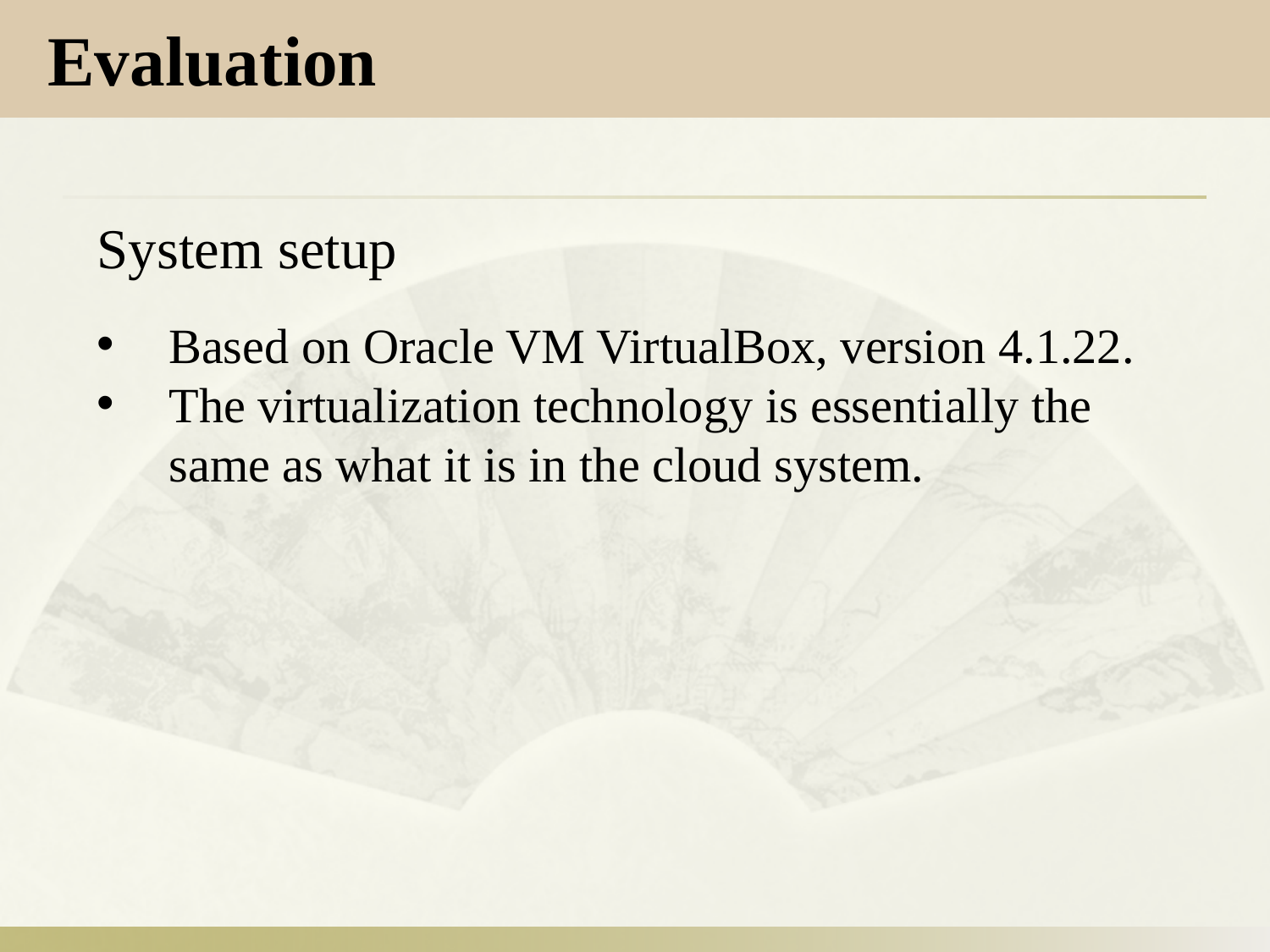

Evaluation
System setup

Based on Oracle VM VirtualBox, version 4.1.22.
The virtualization technology is essentially the same as what it is in the cloud system.